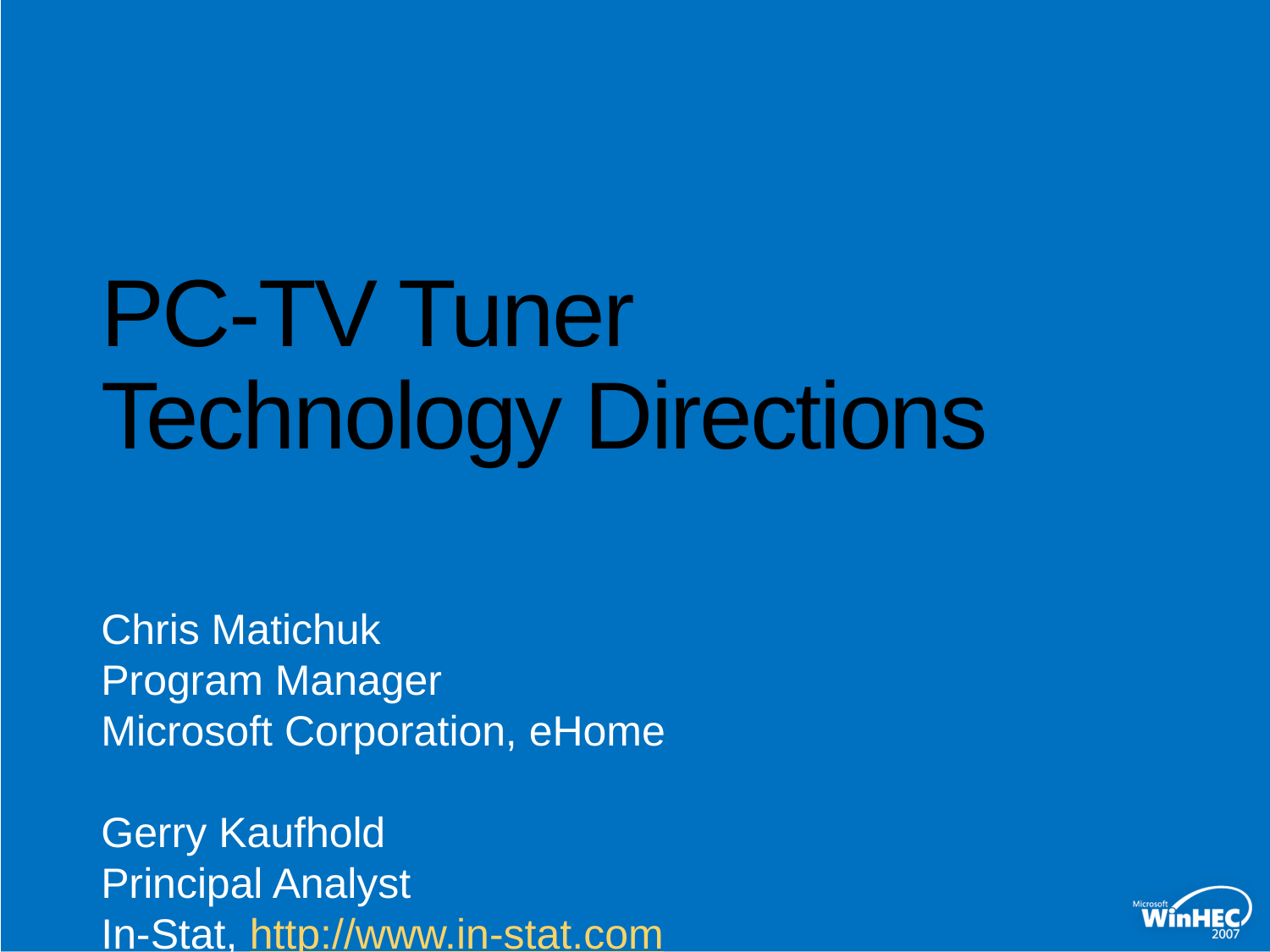

# PC-TV Tuner Technology Directions
Chris Matichuk
Program Manager
Microsoft Corporation, eHome

Gerry Kaufhold
Principal Analyst
In-Stat, http://www.in-stat.com